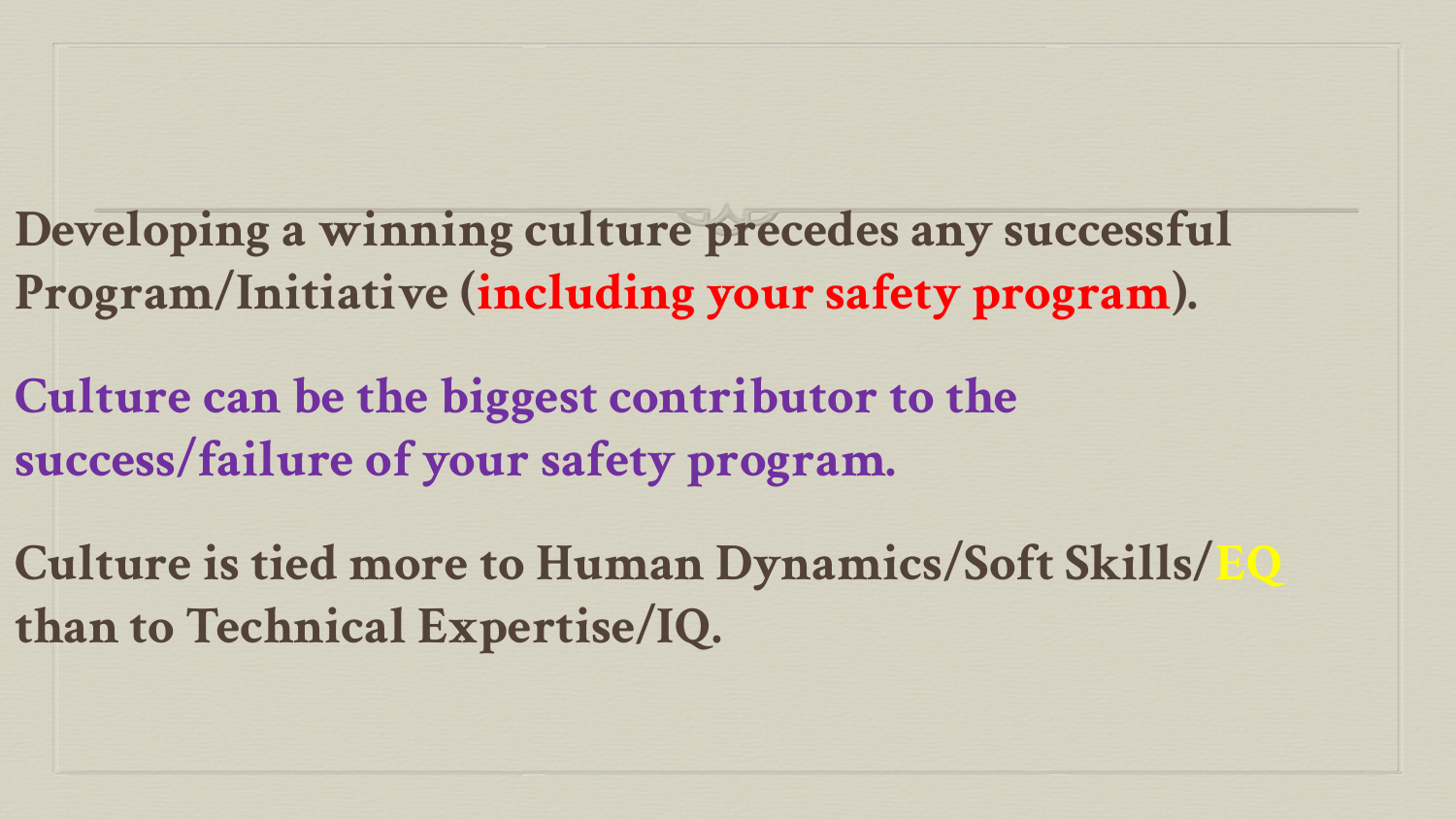

#
Developing a winning culture precedes any successful Program/Initiative (including your safety program).
Culture can be the biggest contributor to the success/failure of your safety program.
Culture is tied more to Human Dynamics/Soft Skills/EQ than to Technical Expertise/IQ.